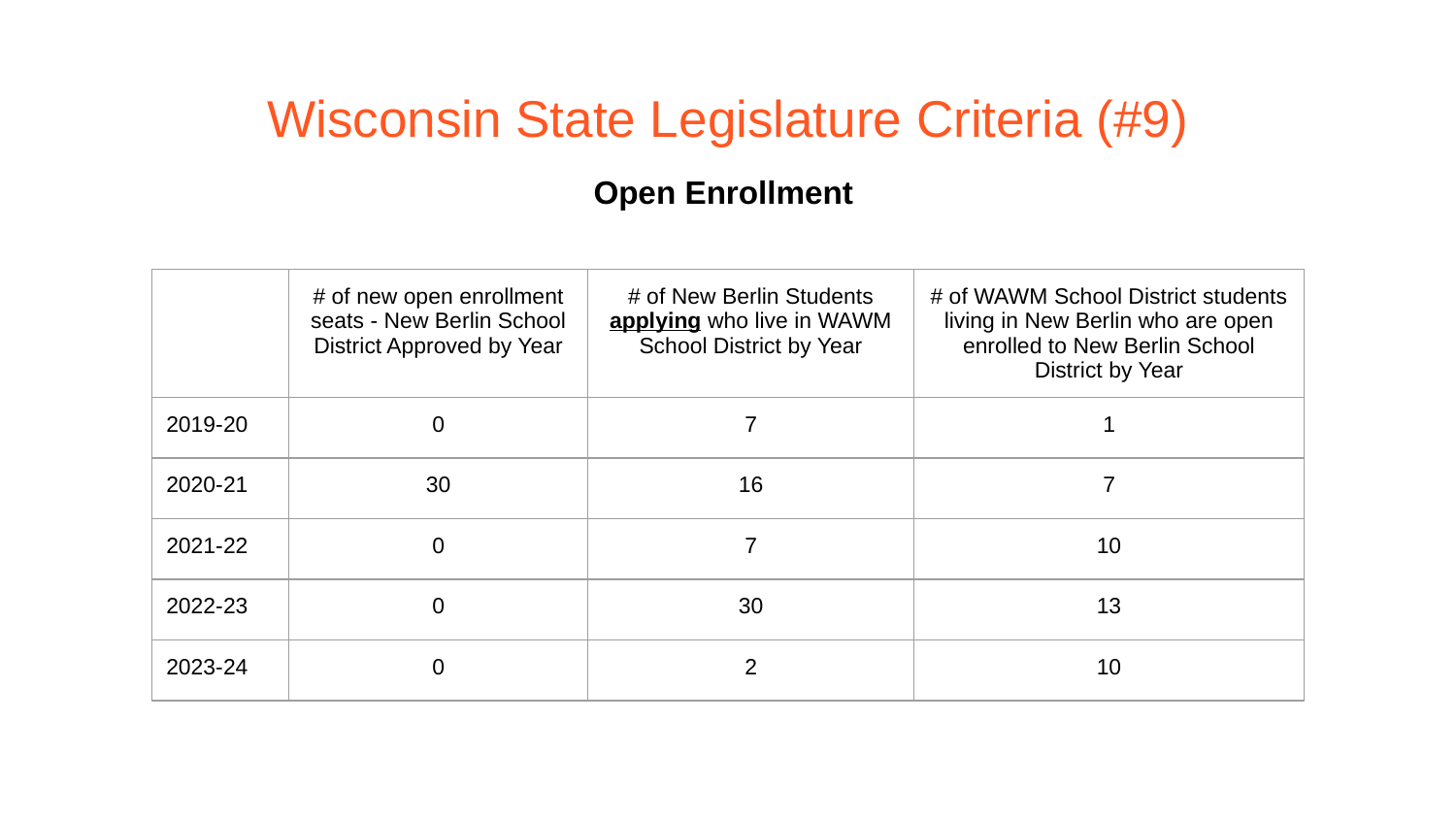

# Wisconsin State Legislature Criteria (#9)
Open Enrollment
|  | # of new open enrollment seats - New Berlin School District Approved by Year | # of New Berlin Students applying who live in WAWM School District by Year | # of WAWM School District students living in New Berlin who are open enrolled to New Berlin School District by Year |
| --- | --- | --- | --- |
| 2019-20 | 0 | 7 | 1 |
| 2020-21 | 30 | 16 | 7 |
| 2021-22 | 0 | 7 | 10 |
| 2022-23 | 0 | 30 | 13 |
| 2023-24 | 0 | 2 | 10 |